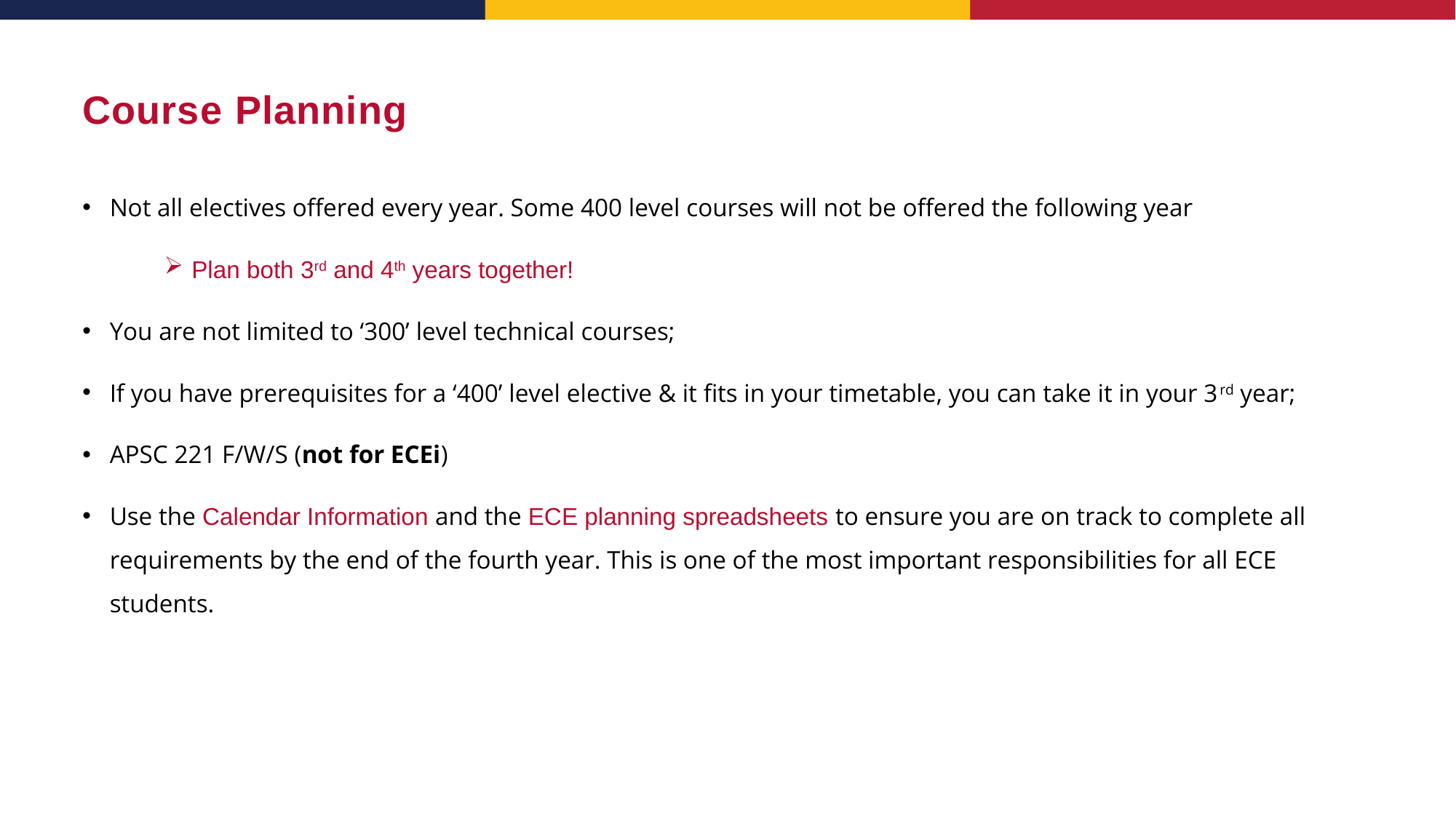

# Course Planning
Not all electives offered every year. Some 400 level courses will not be offered the following year
Plan both 3rd and 4th years together!
You are not limited to ‘300’ level technical courses;
If you have prerequisites for a ‘400’ level elective & it fits in your timetable, you can take it in your 3rd year;
APSC 221 F/W/S (not for ECEi)
Use the Calendar Information and the ECE planning spreadsheets to ensure you are on track to complete all requirements by the end of the fourth year. This is one of the most important responsibilities for all ECE students.